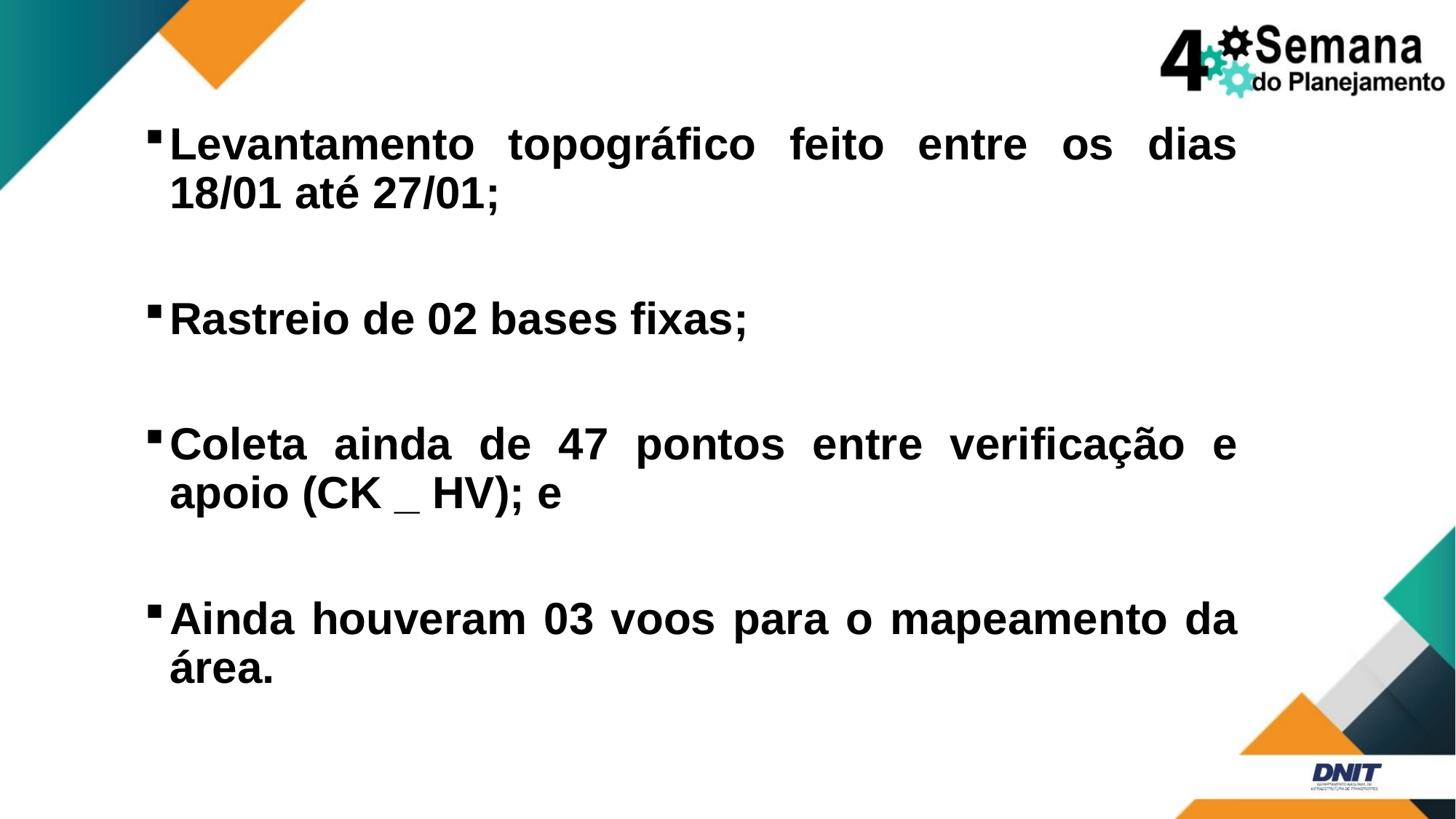

Levantamento topográfico feito entre os dias 18/01 até 27/01;

Rastreio de 02 bases fixas;

Coleta ainda de 47 pontos entre verificação e apoio (CK _ HV); e

Ainda houveram 03 voos para o mapeamento da área.